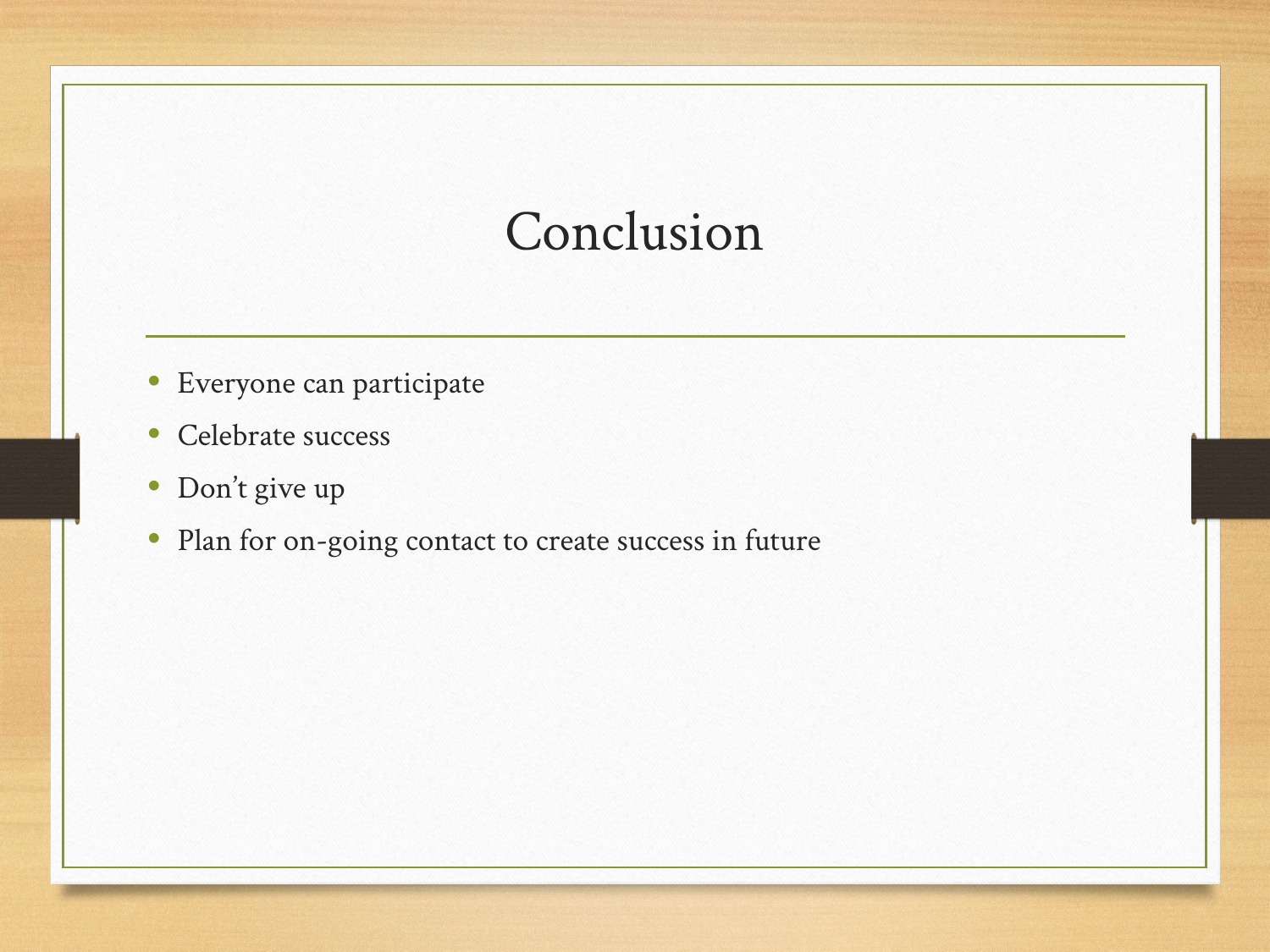

# Conclusion
Everyone can participate
Celebrate success
Don’t give up
Plan for on-going contact to create success in future